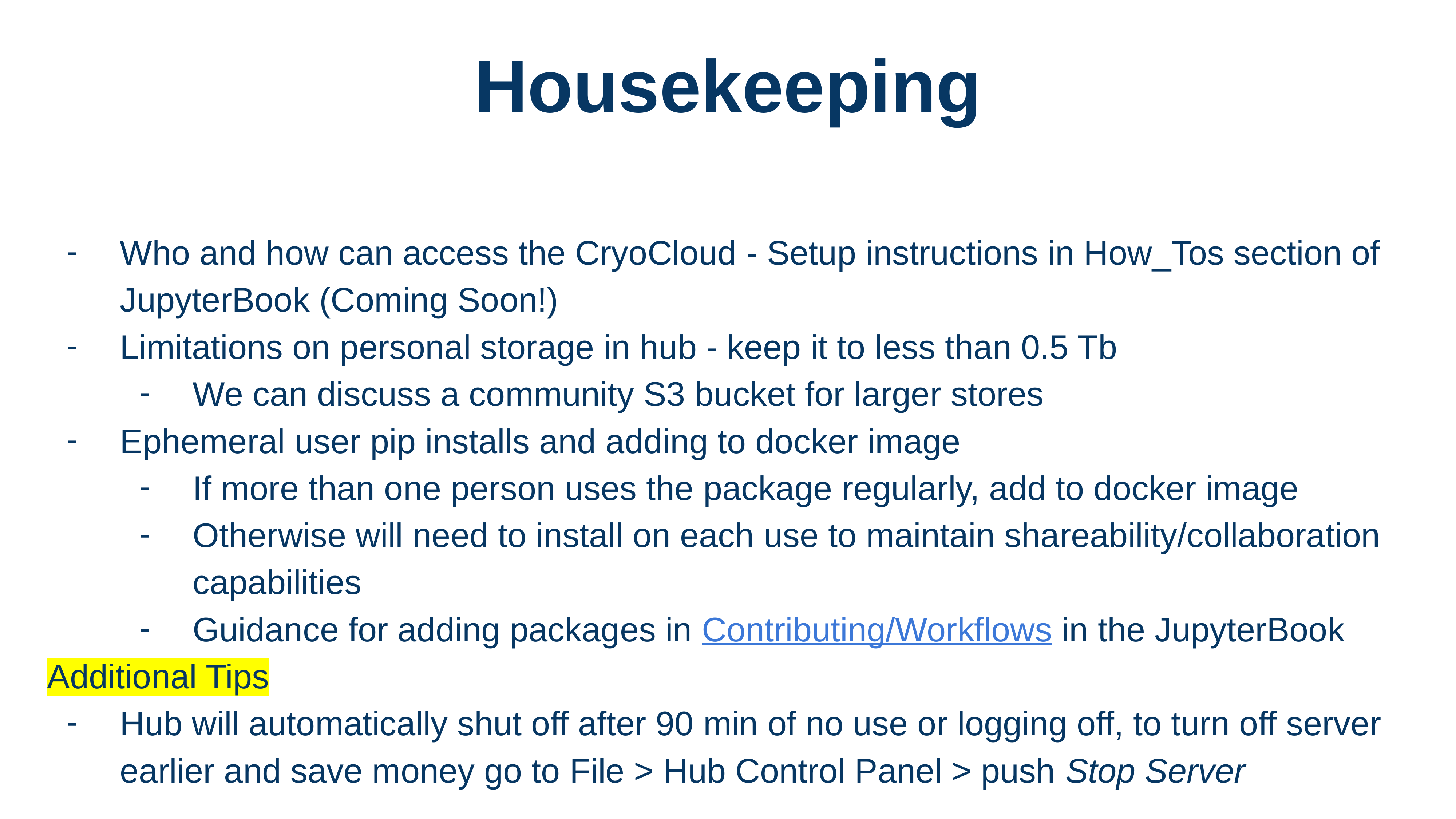

# Housekeeping

Who and how can access the CryoCloud - Setup instructions in How_Tos section of JupyterBook (Coming Soon!)
Limitations on personal storage in hub - keep it to less than 0.5 Tb
We can discuss a community S3 bucket for larger stores
Ephemeral user pip installs and adding to docker image
If more than one person uses the package regularly, add to docker image
Otherwise will need to install on each use to maintain shareability/collaboration capabilities
Guidance for adding packages in Contributing/Workflows in the JupyterBook
Additional Tips
Hub will automatically shut off after 90 min of no use or logging off, to turn off server earlier and save money go to File > Hub Control Panel > push Stop Server